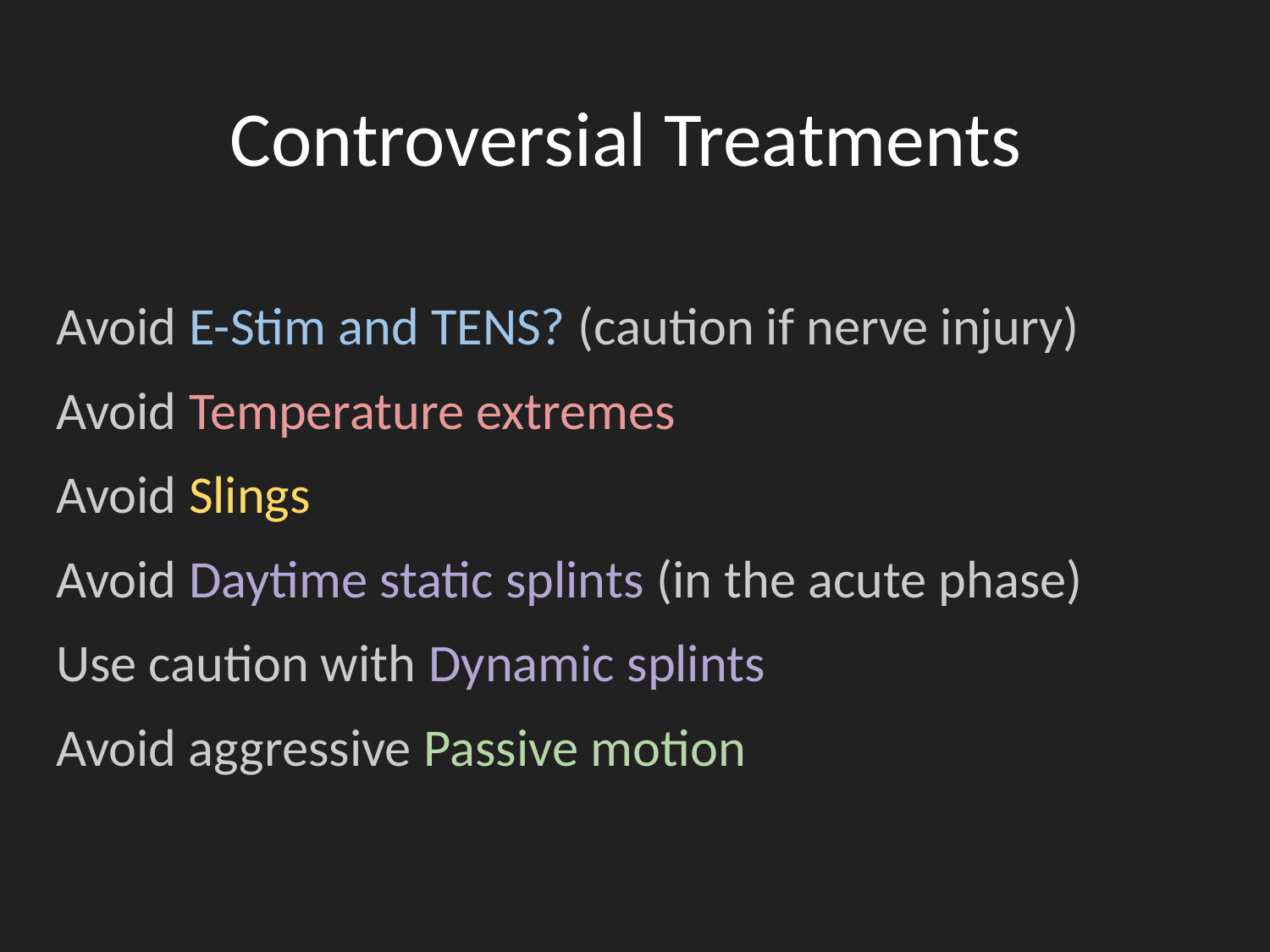

# Controversial Treatments
Avoid E-Stim and TENS? (caution if nerve injury)
Avoid Temperature extremes
Avoid Slings
Avoid Daytime static splints (in the acute phase)
Use caution with Dynamic splints
Avoid aggressive Passive motion